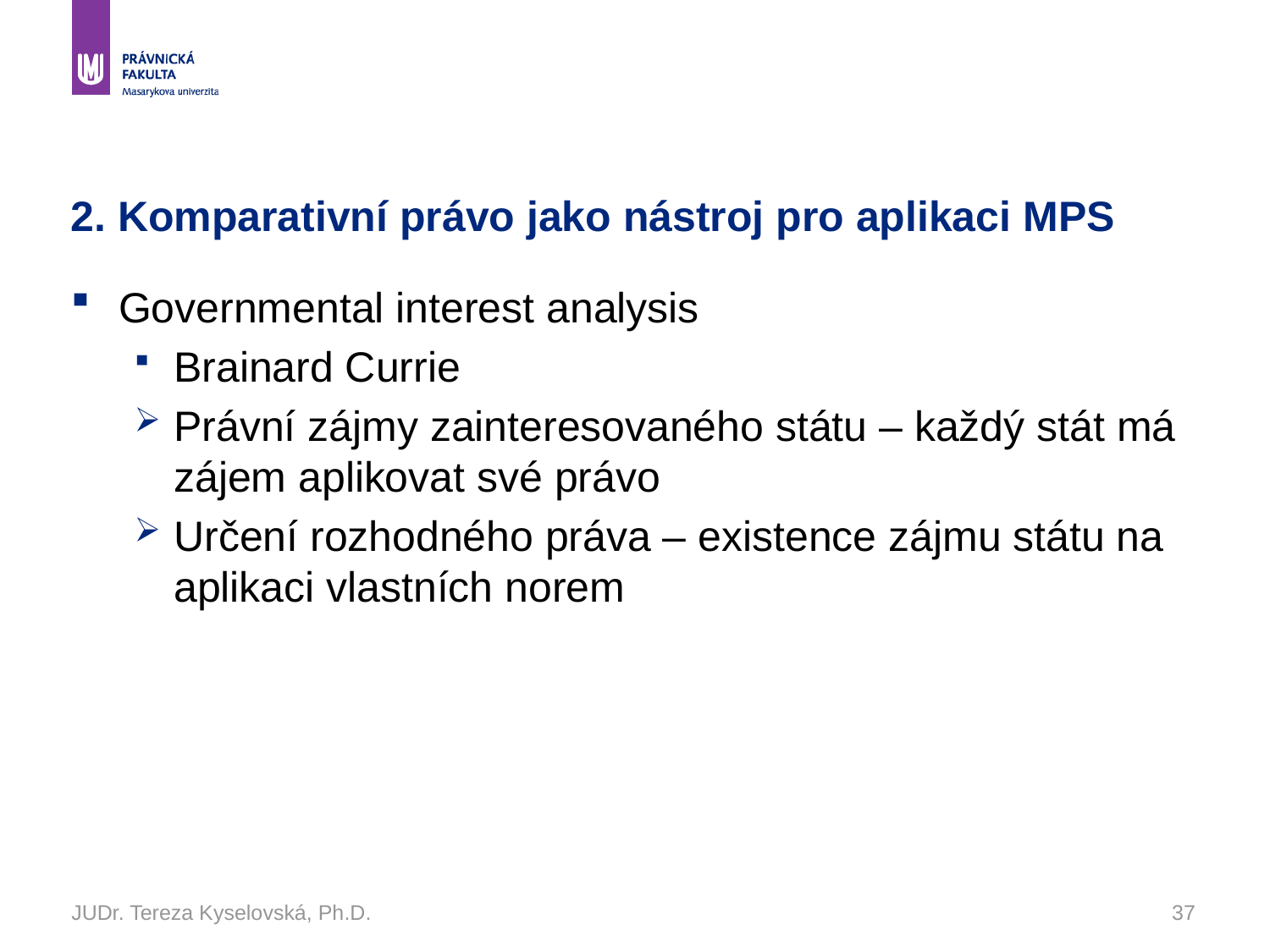

# 2. Komparativní právo jako nástroj pro aplikaci MPS
Governmental interest analysis
Brainard Currie
Právní zájmy zainteresovaného státu – každý stát má zájem aplikovat své právo
Určení rozhodného práva – existence zájmu státu na aplikaci vlastních norem

JUDr. Tereza Kyselovská, Ph.D.
37